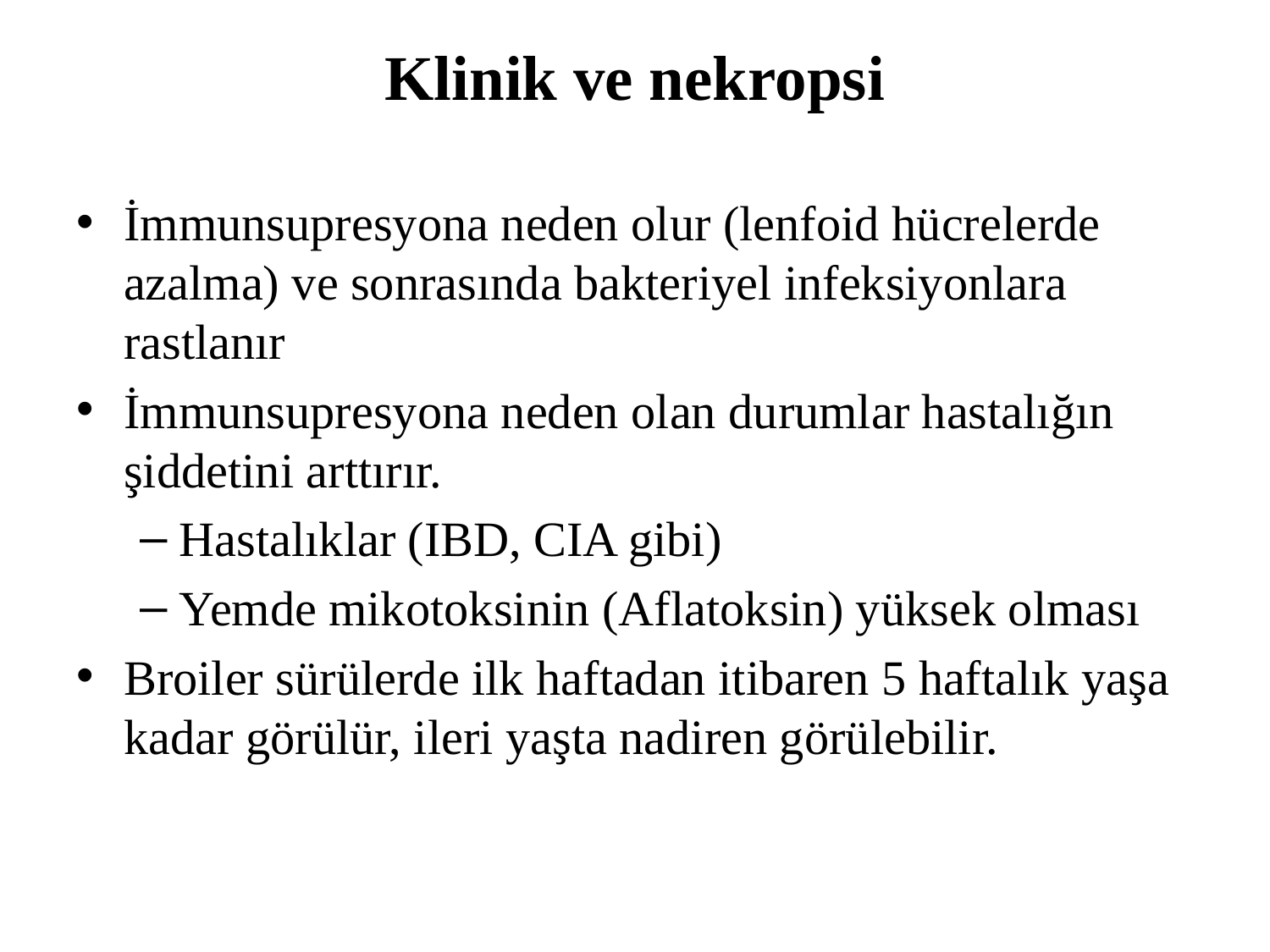

# Klinik ve nekropsi
İmmunsupresyona neden olur (lenfoid hücrelerde azalma) ve sonrasında bakteriyel infeksiyonlara rastlanır
İmmunsupresyona neden olan durumlar hastalığın şiddetini arttırır.
Hastalıklar (IBD, CIA gibi)
Yemde mikotoksinin (Aflatoksin) yüksek olması
Broiler sürülerde ilk haftadan itibaren 5 haftalık yaşa kadar görülür, ileri yaşta nadiren görülebilir.